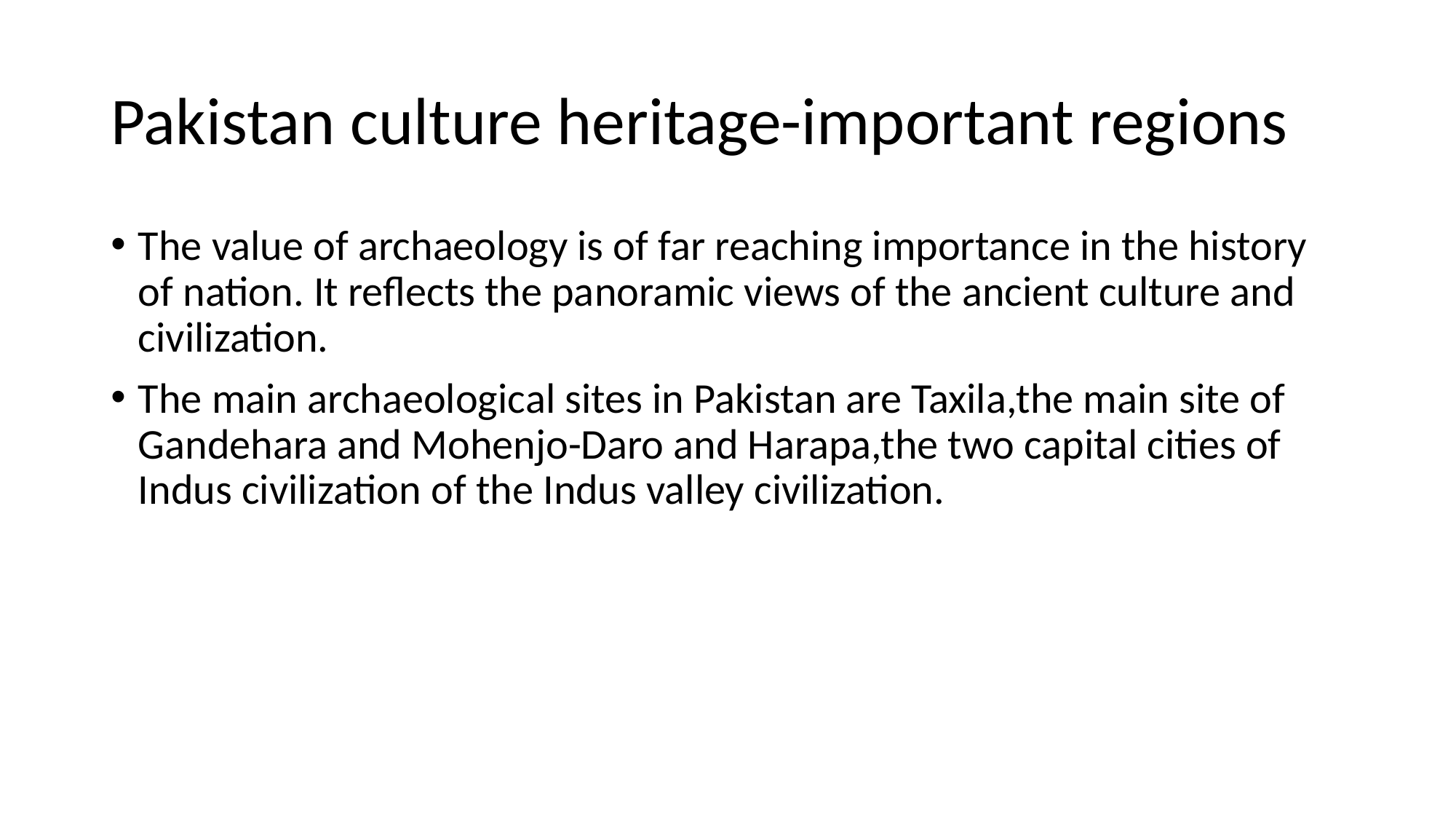

# Pakistan culture heritage-important regions
The value of archaeology is of far reaching importance in the history of nation. It reflects the panoramic views of the ancient culture and civilization.
The main archaeological sites in Pakistan are Taxila,the main site of Gandehara and Mohenjo-Daro and Harapa,the two capital cities of Indus civilization of the Indus valley civilization.